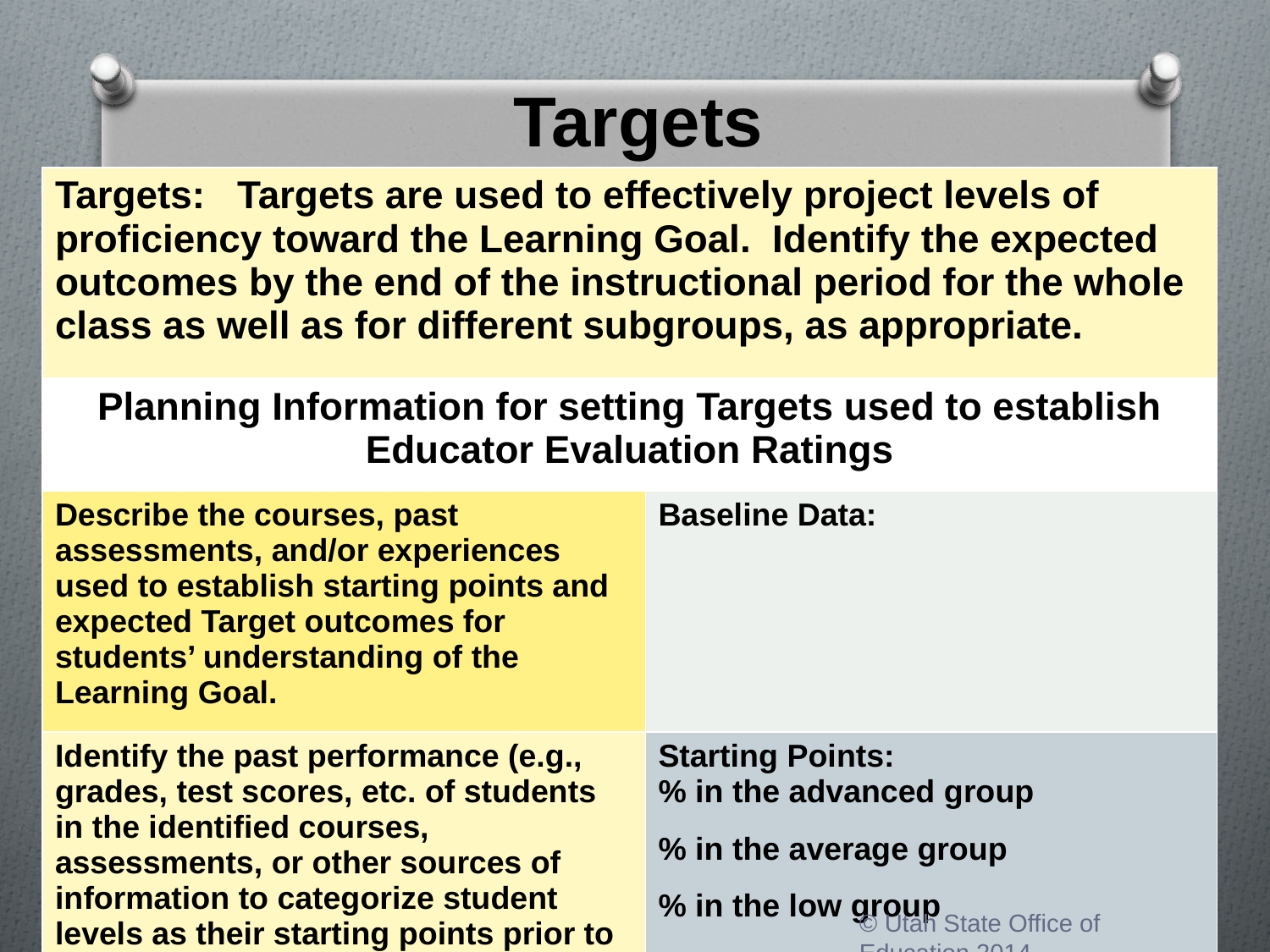

Targets
| Targets: Targets are used to effectively project levels of proficiency toward the Learning Goal. Identify the expected outcomes by the end of the instructional period for the whole class as well as for different subgroups, as appropriate. |  |
| --- | --- |
| Planning Information for setting Targets used to establish Educator Evaluation Ratings |  |
| Describe the courses, past assessments, and/or experiences used to establish starting points and expected Target outcomes for students’ understanding of the Learning Goal. | Baseline Data: |
| Identify the past performance (e.g., grades, test scores, etc. of students in the identified courses, assessments, or other sources of information to categorize student levels as their starting points prior to instruction and learning. | Starting Points: % in the advanced group % in the average group % in the low group |
© Utah State Office of Education 2014